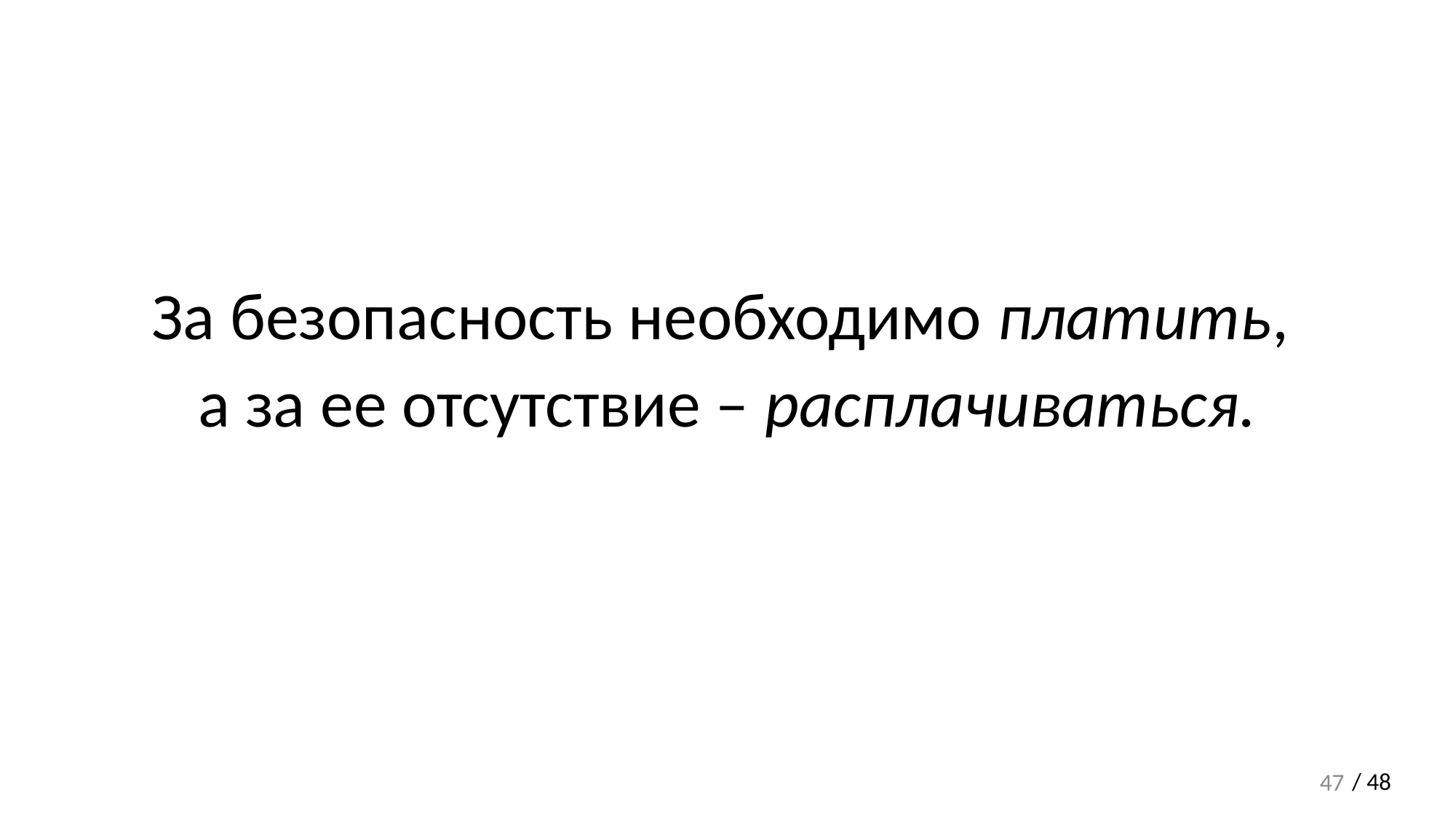

За безопасность необходимо платить,
а за ее отсутствие – расплачиваться.
47